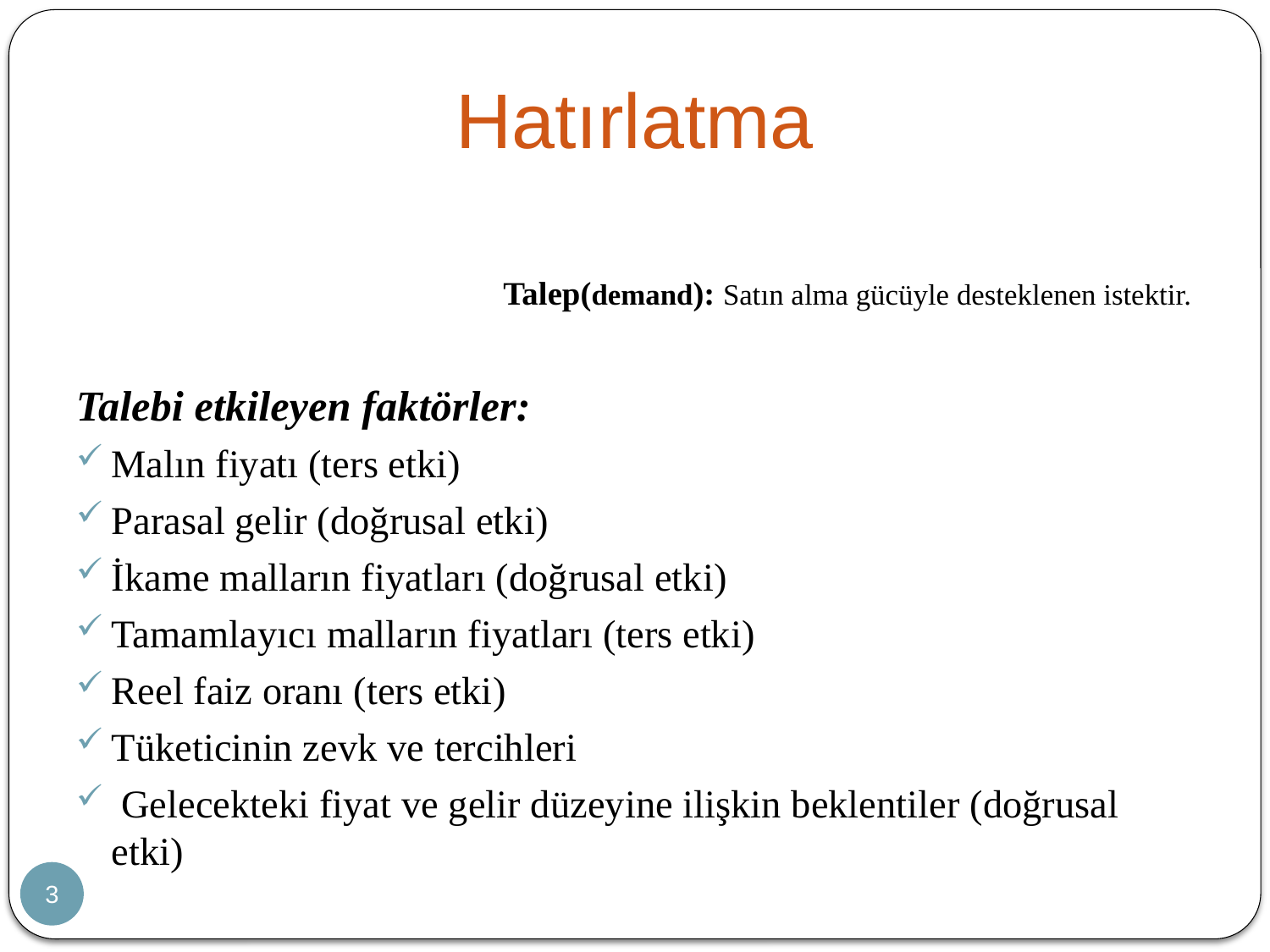

Hatırlatma
Talep(demand): Satın alma gücüyle desteklenen istektir.

Talebi etkileyen faktörler:
Malın fiyatı (ters etki)
Parasal gelir (doğrusal etki)
İkame malların fiyatları (doğrusal etki)
Tamamlayıcı malların fiyatları (ters etki)
Reel faiz oranı (ters etki)
Tüketicinin zevk ve tercihleri
 Gelecekteki fiyat ve gelir düzeyine ilişkin beklentiler (doğrusal etki)

3